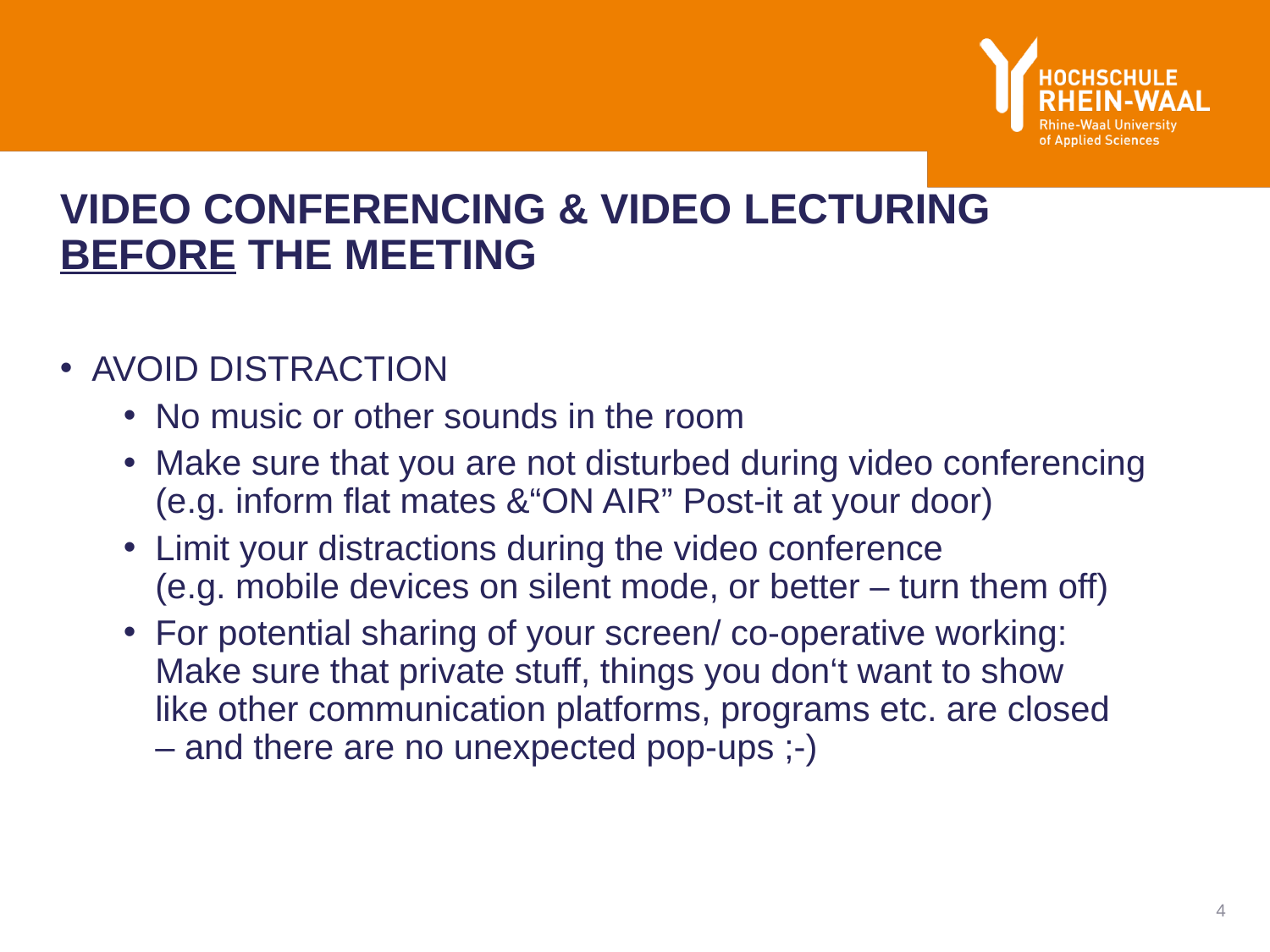

# Video Conferencing & Video LECTURING BEFORE THE MEETING

AVOID DISTRACTION
No music or other sounds in the room
Make sure that you are not disturbed during video conferencing
(e.g. inform flat mates &“ON AIR” Post-it at your door)
Limit your distractions during the video conference
(e.g. mobile devices on silent mode, or better – turn them off)
For potential sharing of your screen/ co-operative working:
Make sure that private stuff, things you don‘t want to show
like other communication platforms, programs etc. are closed
– and there are no unexpected pop-ups ;-)

4